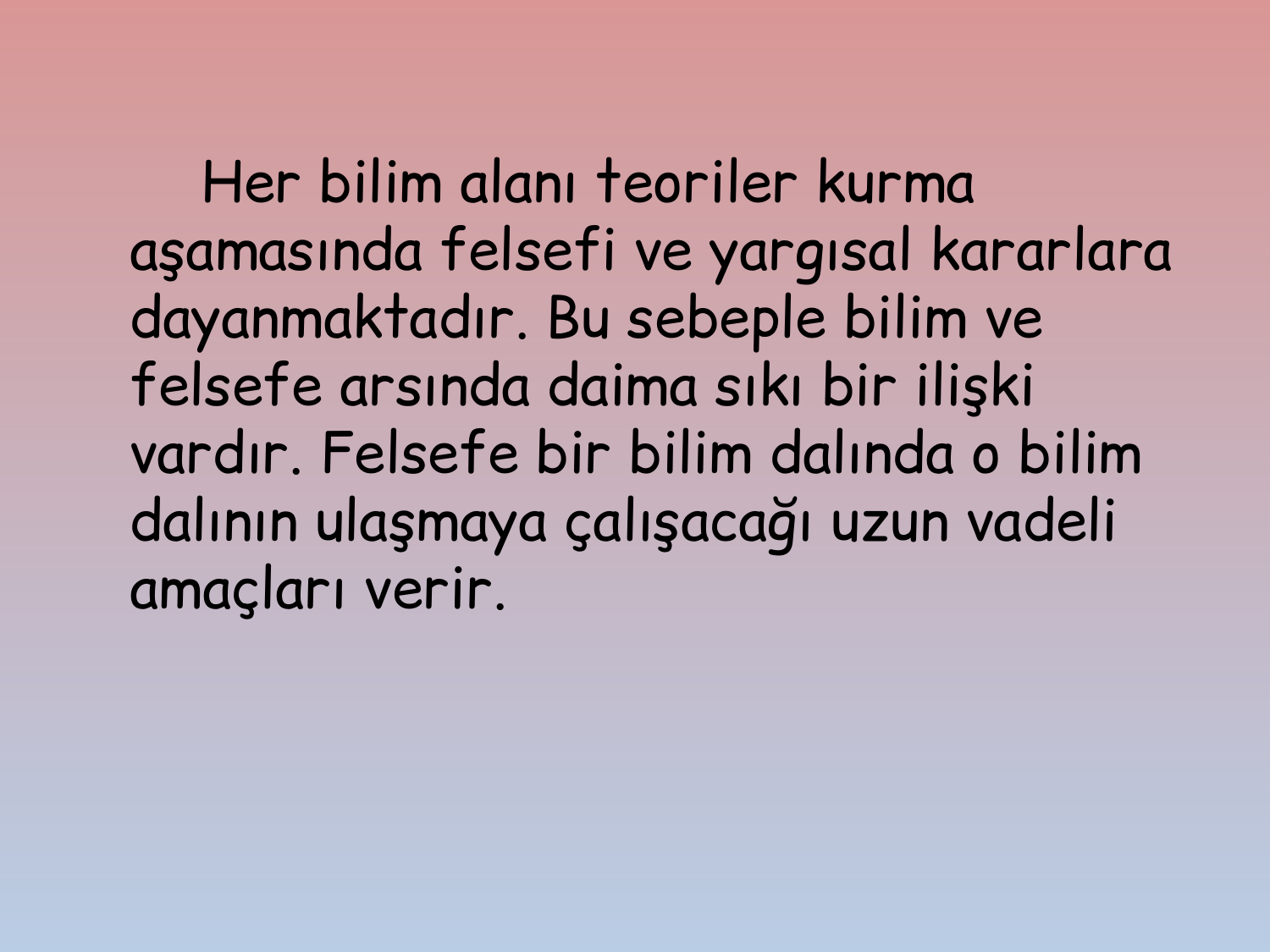

Her bilim alanı teoriler kurma aşamasında felsefi ve yargısal kararlara dayanmaktadır. Bu sebeple bilim ve felsefe arsında daima sıkı bir ilişki vardır. Felsefe bir bilim dalında o bilim dalının ulaşmaya çalışacağı uzun vadeli amaçları verir.